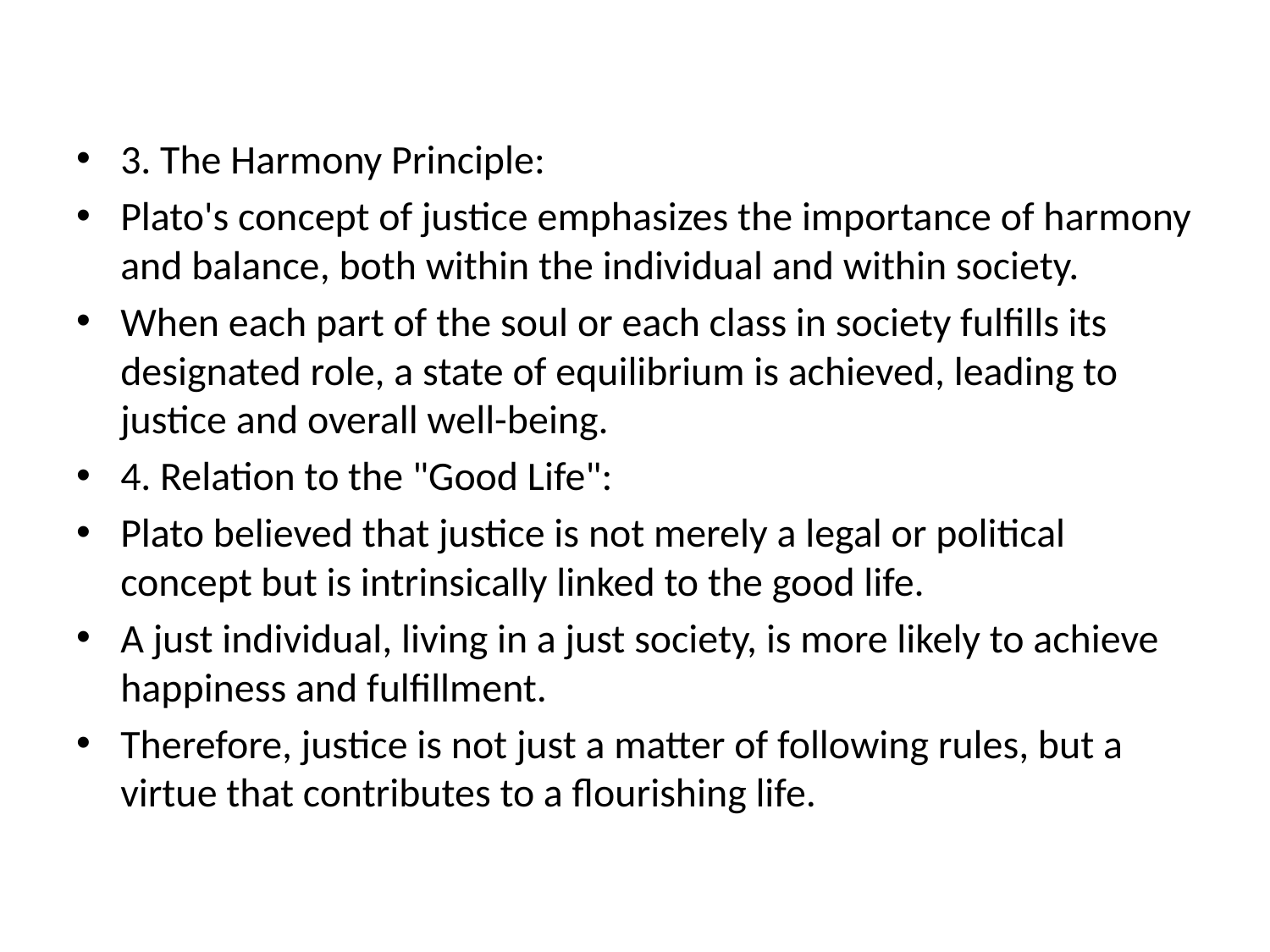

#
3. The Harmony Principle:
Plato's concept of justice emphasizes the importance of harmony and balance, both within the individual and within society.
When each part of the soul or each class in society fulfills its designated role, a state of equilibrium is achieved, leading to justice and overall well-being.
4. Relation to the "Good Life":
Plato believed that justice is not merely a legal or political concept but is intrinsically linked to the good life.
A just individual, living in a just society, is more likely to achieve happiness and fulfillment.
Therefore, justice is not just a matter of following rules, but a virtue that contributes to a flourishing life.